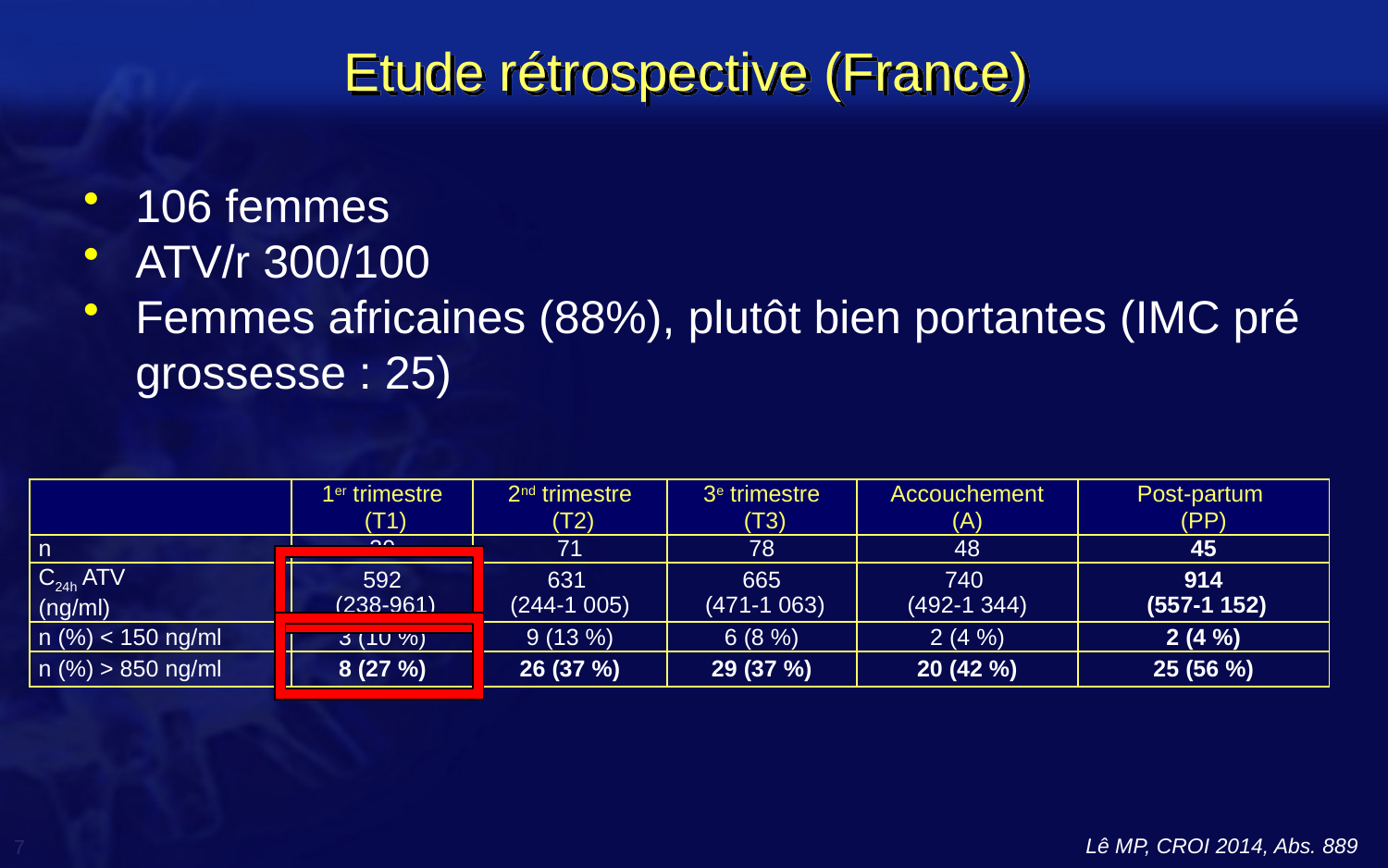

# Etude rétrospective (France)
106 femmes
ATV/r 300/100
Femmes africaines (88%), plutôt bien portantes (IMC pré grossesse : 25)
|  | 1er trimestre (T1) | 2nd trimestre (T2) | 3e trimestre (T3) | Accouchement (A) | Post-partum (PP) |
| --- | --- | --- | --- | --- | --- |
| n | 30 | 71 | 78 | 48 | 45 |
| C24h ATV (ng/ml) | 592 (238-961) | 631 (244-1 005) | 665 (471-1 063) | 740 (492-1 344) | 914 (557-1 152) |
| n (%) < 150 ng/ml | 3 (10 %) | 9 (13 %) | 6 (8 %) | 2 (4 %) | 2 (4 %) |
| n (%) > 850 ng/ml | 8 (27 %) | 26 (37 %) | 29 (37 %) | 20 (42 %) | 25 (56 %) |

Lê MP, CROI 2014, Abs. 889